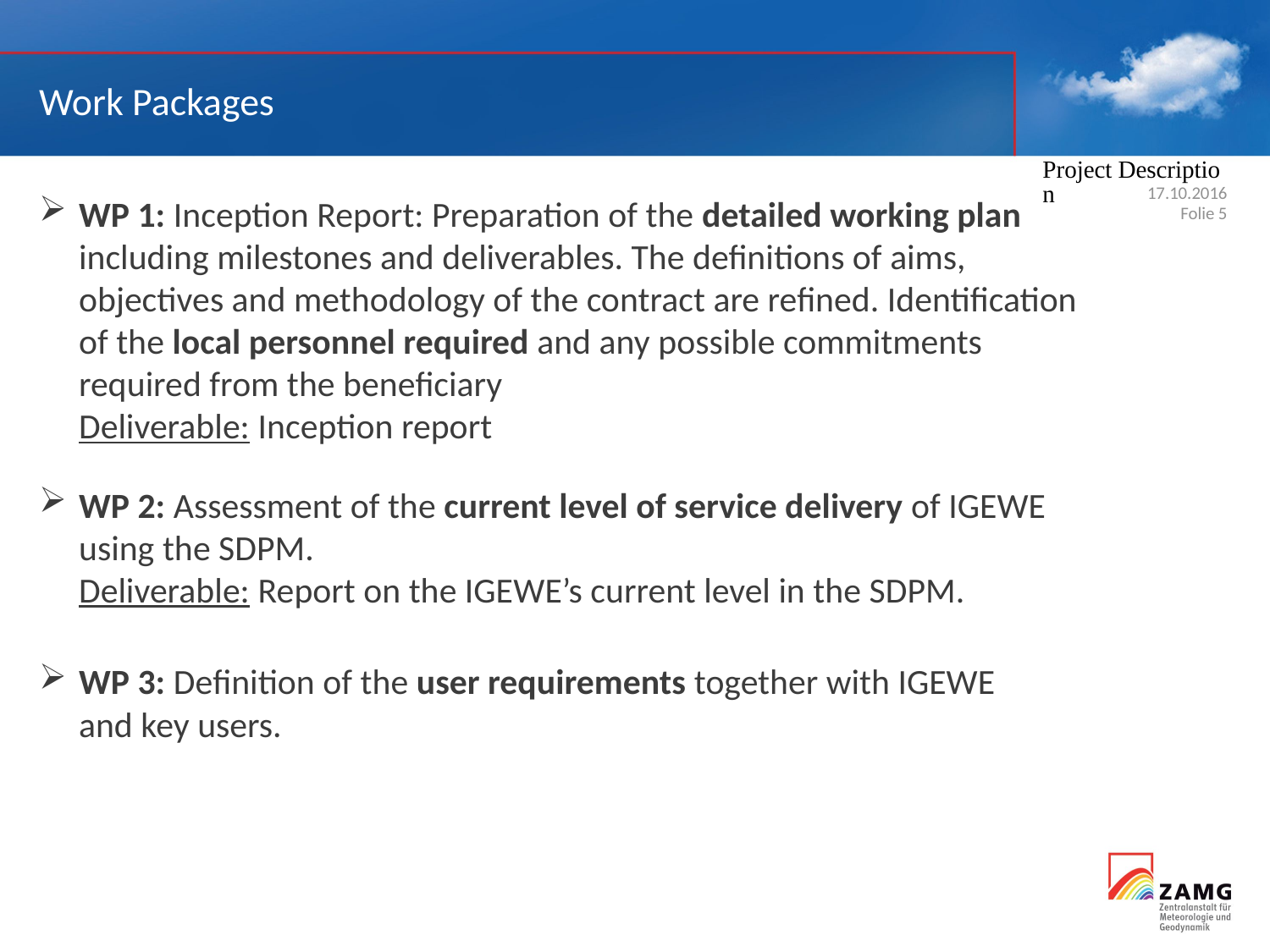

Work Packages
Project Description
17.10.2016
WP 1: Inception Report: Preparation of the detailed working plan including milestones and deliverables. The definitions of aims, objectives and methodology of the contract are refined. Identification of the local personnel required and any possible commitments required from the beneficiary
Deliverable: Inception report
WP 2: Assessment of the current level of service delivery of IGEWE using the SDPM.
Deliverable: Report on the IGEWE’s current level in the SDPM.
WP 3: Definition of the user requirements together with IGEWE
and key users.
Folie 5